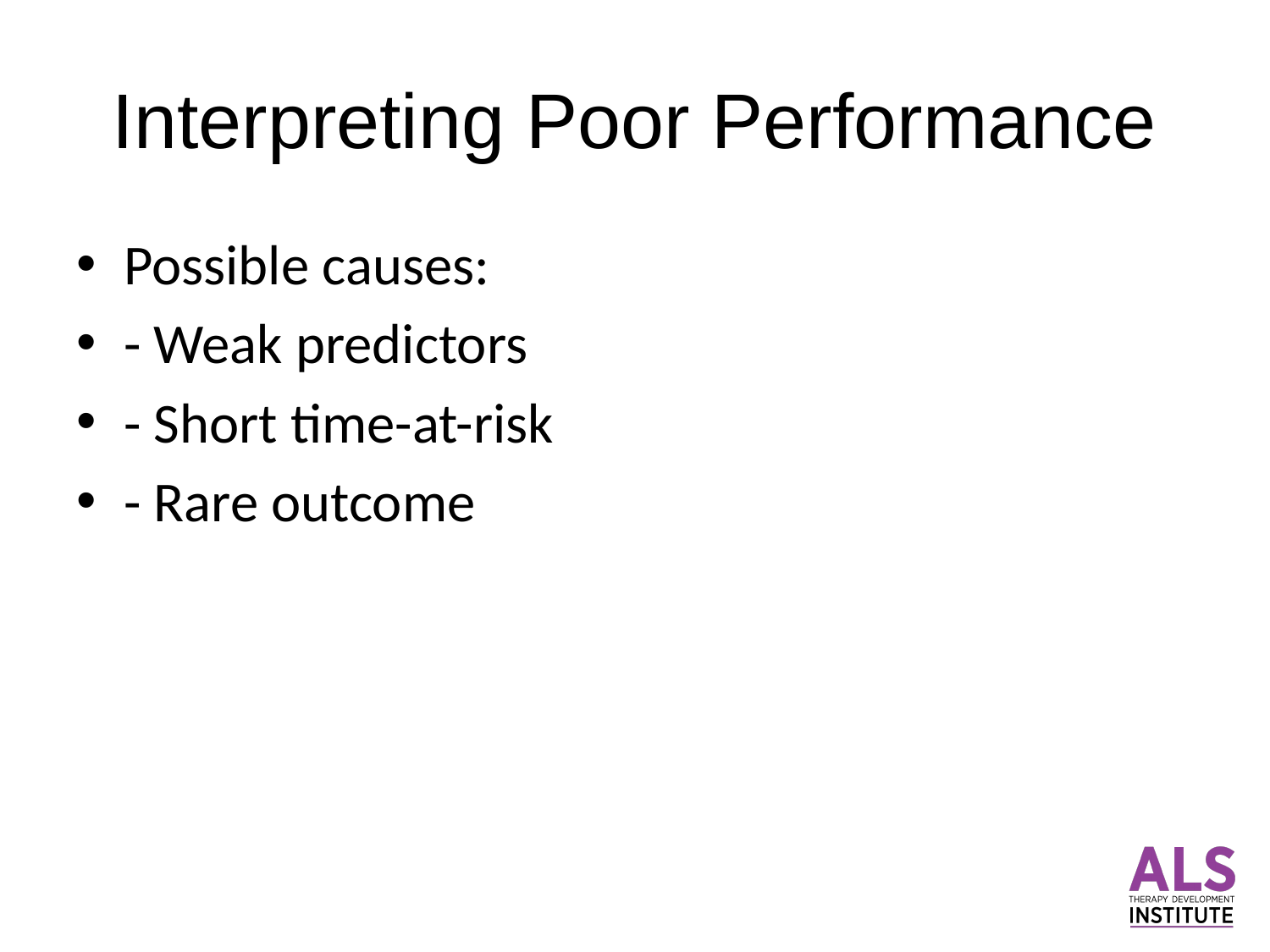

# Interpreting Poor Performance
Possible causes:
- Weak predictors
- Short time-at-risk
- Rare outcome